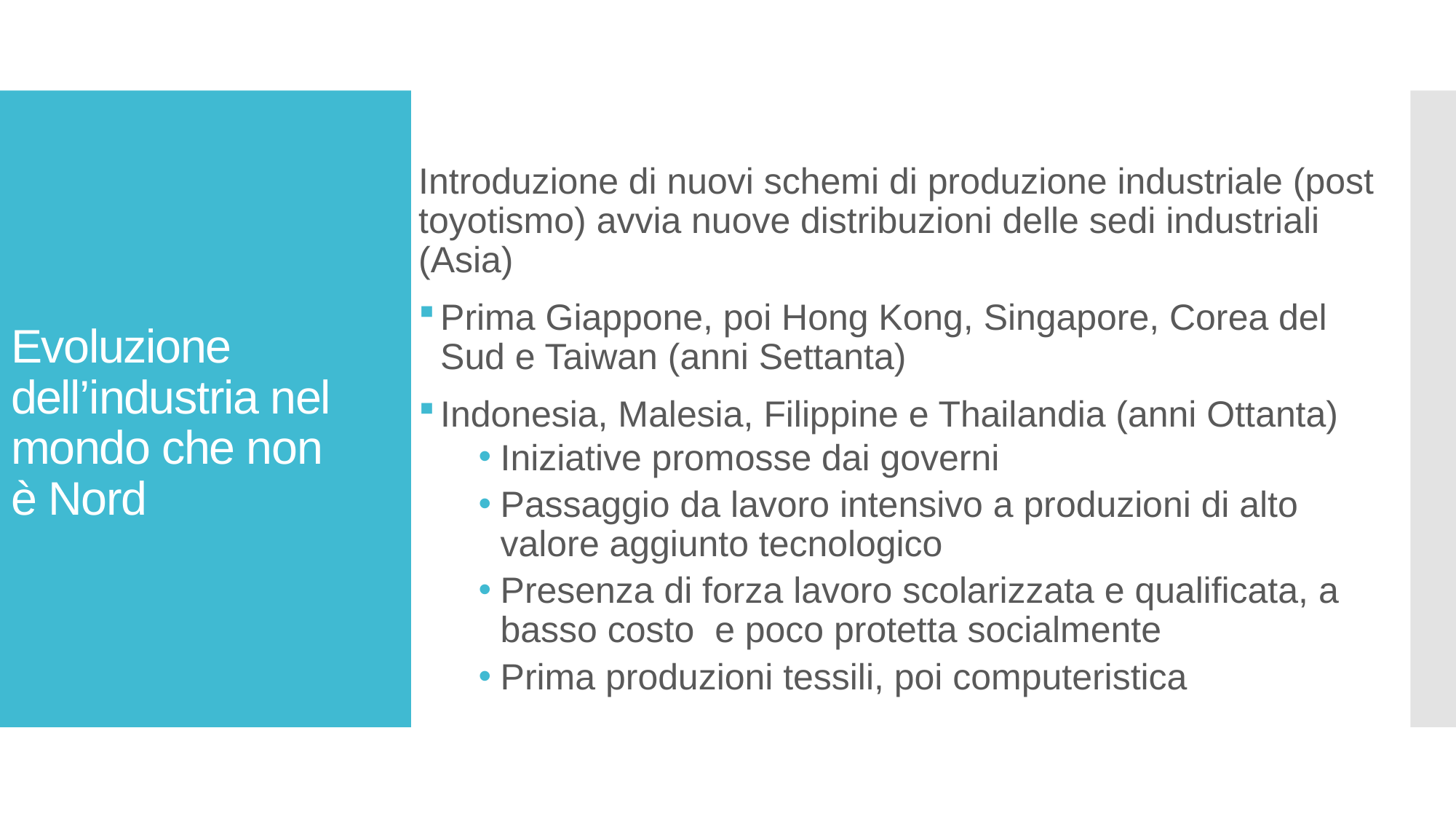

Introduzione di nuovi schemi di produzione industriale (post toyotismo) avvia nuove distribuzioni delle sedi industriali (Asia)
Prima Giappone, poi Hong Kong, Singapore, Corea del Sud e Taiwan (anni Settanta)
Indonesia, Malesia, Filippine e Thailandia (anni Ottanta)
Iniziative promosse dai governi
Passaggio da lavoro intensivo a produzioni di alto valore aggiunto tecnologico
Presenza di forza lavoro scolarizzata e qualificata, a basso costo  e poco protetta socialmente
Prima produzioni tessili, poi computeristica
# Evoluzione dell’industria nel mondo che non è Nord